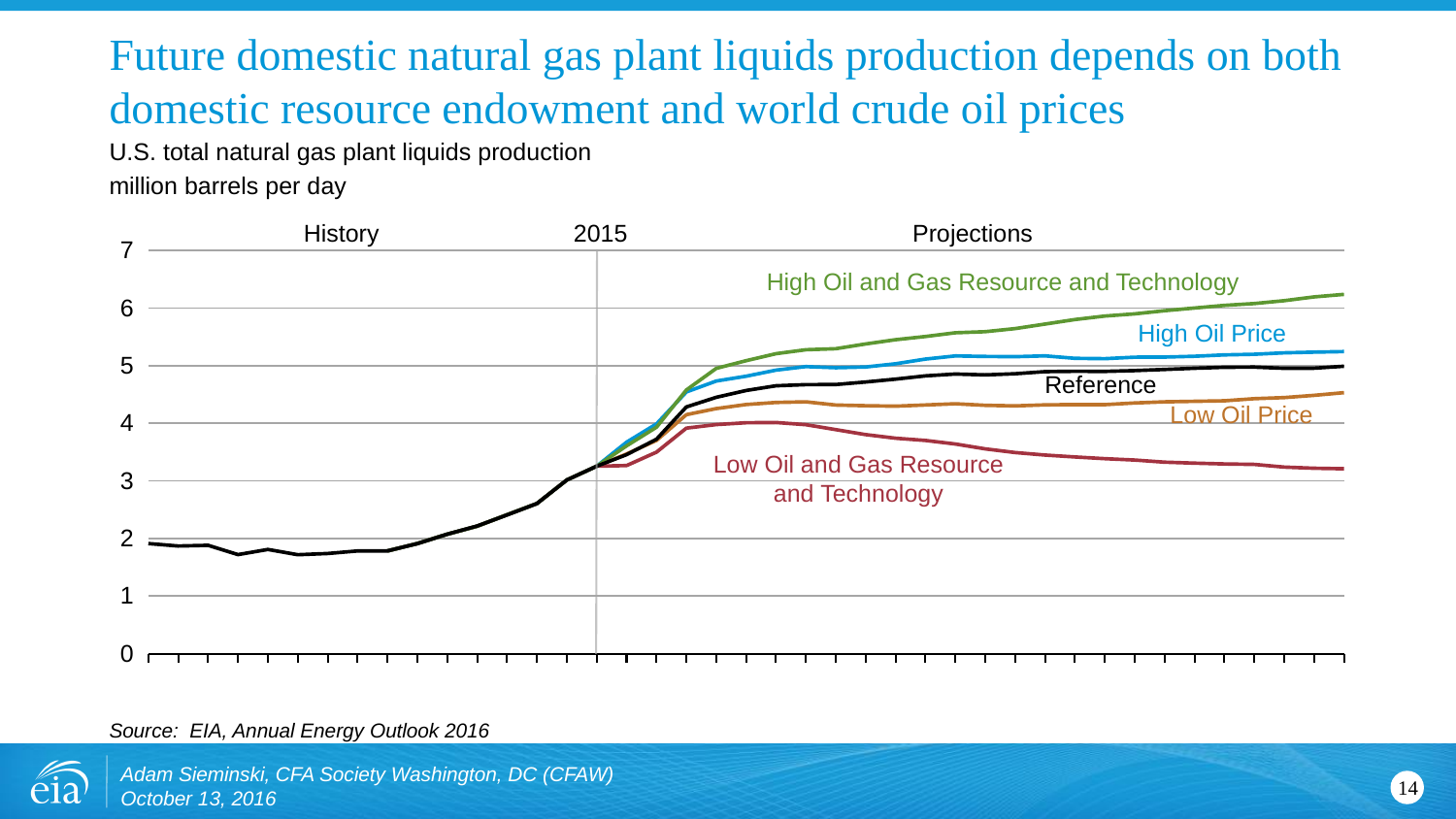

# Future domestic natural gas plant liquids production depends on both domestic resource endowment and world crude oil prices
U.S. total natural gas plant liquids production
million barrels per day

### Chart

| Category | Low price | High price | Low resource | High resource | Reference |
|---|---|---|---|---|---|
| 2000 | None | None | None | None | 1.91097 |
| 2001 | None | None | None | None | 1.868395 |
| 2002 | None | None | None | None | 1.880241 |
| 2003 | None | None | None | None | 1.7192049999999999 |
| 2004 | None | None | None | None | 1.809156 |
| 2005 | None | None | None | None | 1.7169949999999998 |
| 2006 | None | None | None | None | 1.738778 |
| 2007 | None | None | None | None | 1.7829970000000002 |
| 2008 | 1.783 | 1.783 | 1.783 | 1.783 | 1.783667 |
| 2009 | 1.911 | 1.911 | 1.911 | 1.911 | 1.909929 |
| 2010 | 2.074 | 2.074 | 2.074 | 2.074 | 2.0740250000000002 |
| 2011 | 2.213 | 2.213 | 2.213 | 2.213 | 2.2160680000000004 |
| 2012 | 2.411 | 2.411 | 2.411 | 2.411 | 2.40794 |
| 2013 | 2.606 | 2.606 | 2.606 | 2.606 | 2.605636 |
| 2014 | 3.015 | 3.015 | 3.015 | 3.015 | 3.014515 |
| 2015 | 3.253994 | 3.253994 | 3.253994 | 3.253994 | 3.253994 |
| 2016 | 3.465938 | 3.672169 | 3.265124 | 3.608061 | 3.454602 |
| 2017 | 3.702793 | 3.989073 | 3.498589 | 3.932129 | 3.724043 |
| 2018 | 4.149823 | 4.543897 | 3.915607 | 4.57875 | 4.283718 |
| 2019 | 4.254665 | 4.733878 | 3.977476 | 4.95314 | 4.450723 |
| 2020 | 4.325931 | 4.816955 | 4.00969 | 5.087058 | 4.569825 |
| 2021 | 4.361382 | 4.922141 | 4.013461 | 5.207481 | 4.650678 |
| 2022 | 4.37235 | 4.984529 | 3.975272 | 5.276345 | 4.671221 |
| 2023 | 4.316981 | 4.963946 | 3.89017 | 5.294947 | 4.673 |
| 2024 | 4.304869 | 4.976958 | 3.803452 | 5.377131 | 4.716896 |
| 2025 | 4.296873 | 5.032883 | 3.740903 | 5.450346 | 4.76669 |
| 2026 | 4.317436 | 5.114241 | 3.701929 | 5.50602 | 4.822836 |
| 2027 | 4.338377 | 5.168829 | 3.640022 | 5.570957 | 4.85473 |
| 2028 | 4.311718 | 5.160345 | 3.555693 | 5.589946 | 4.840296 |
| 2029 | 4.30182 | 5.156322 | 3.491918 | 5.643298 | 4.86025 |
| 2030 | 4.319985 | 5.170368 | 3.447681 | 5.721914 | 4.896662 |
| 2031 | 4.324363 | 5.127308 | 3.414618 | 5.801153 | 4.90285 |
| 2032 | 4.323195 | 5.121044 | 3.38444 | 5.861235 | 4.900649 |
| 2033 | 4.352723 | 5.147094 | 3.360516 | 5.898855 | 4.914444 |
| 2034 | 4.372764 | 5.149066 | 3.323832 | 5.954286 | 4.934633 |
| 2035 | 4.381619 | 5.163184 | 3.306852 | 6.001085 | 4.954827 |
| 2036 | 4.390633 | 5.186856 | 3.292963 | 6.046891 | 4.971729 |
| 2037 | 4.426811 | 5.19757 | 3.285036 | 6.07855 | 4.975657 |
| 2038 | 4.446102 | 5.222416 | 3.238807 | 6.127826 | 4.954751 |
| 2039 | 4.484556 | 5.234785 | 3.218383 | 6.194113 | 4.955812 |
| 2040 | 4.531409 | 5.245136 | 3.209801 | 6.237065 | 4.9902 |
History
Projections
2015
High Oil and Gas Resource and Technology
High Oil Price
Reference
Low Oil Price
Low Oil and Gas Resource
and Technology
Source:  EIA, Annual Energy Outlook 2016
Adam Sieminski, CFA Society Washington, DC (CFAW)
October 13, 2016
14